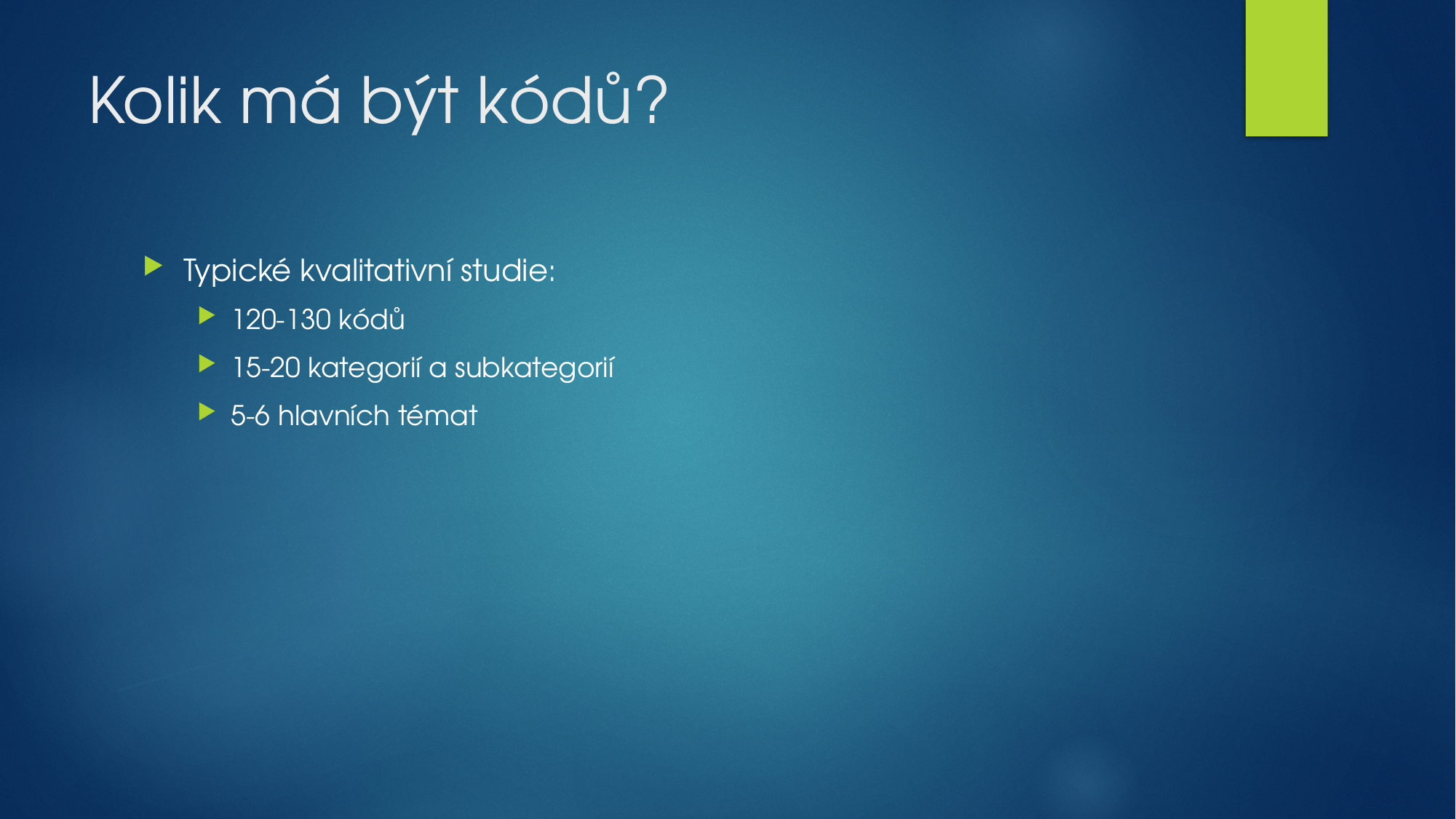

# Kolik má být kódů?
Typické kvalitativní studie:
120-130 kódů
15-20 kategorií a subkategorií
5-6 hlavních témat